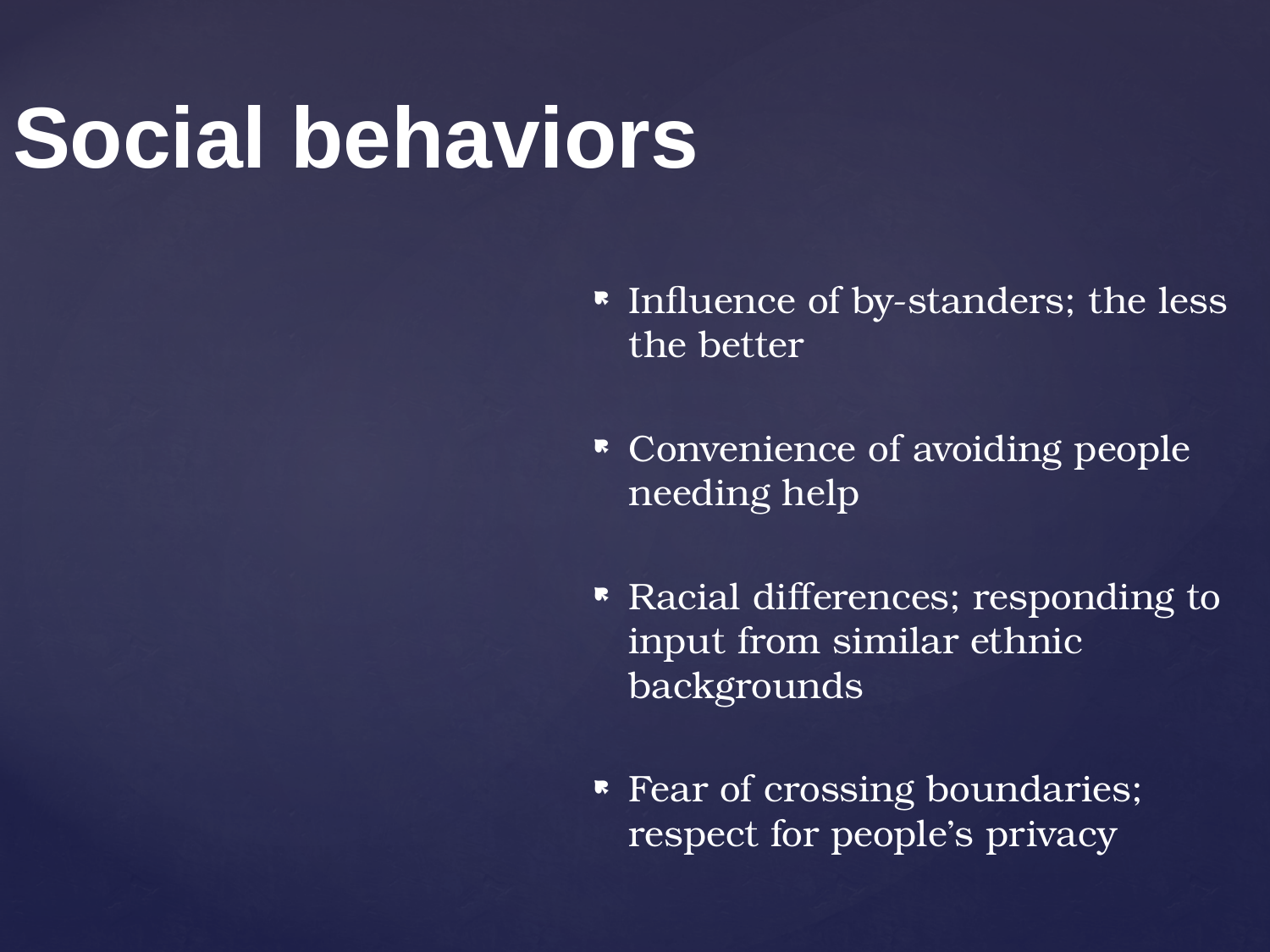

# Social behaviors
Influence of by-standers; the less the better

Convenience of avoiding people needing help

Racial differences; responding to input from similar ethnic backgrounds

Fear of crossing boundaries; respect for people’s privacy